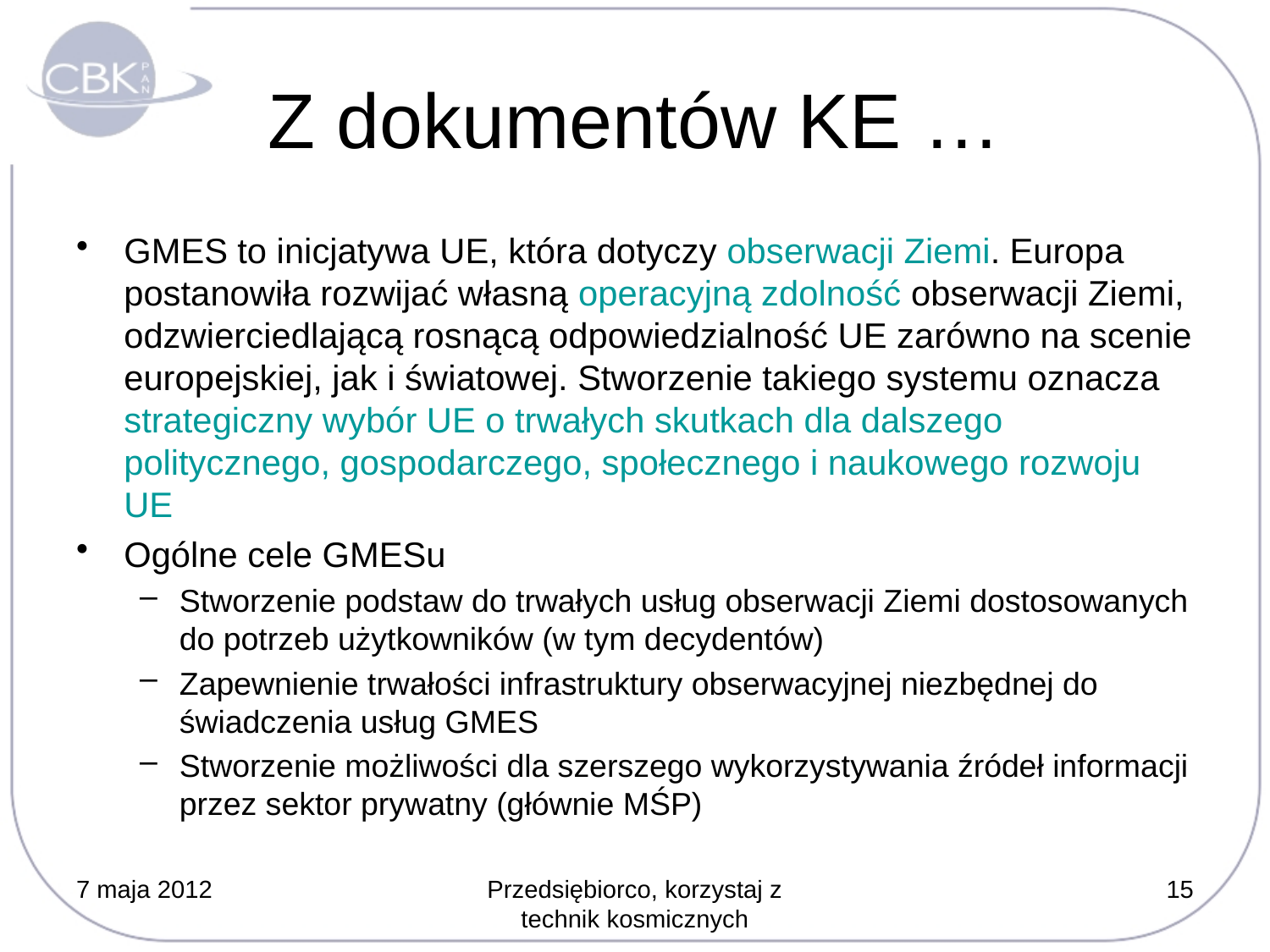

# Z dokumentów KE …
GMES to inicjatywa UE, która dotyczy obserwacji Ziemi. Europa postanowiła rozwijać własną operacyjną zdolność obserwacji Ziemi, odzwierciedlającą rosnącą odpowiedzialność UE zarówno na scenie europejskiej, jak i światowej. Stworzenie takiego systemu oznacza strategiczny wybór UE o trwałych skutkach dla dalszego politycznego, gospodarczego, społecznego i naukowego rozwoju UE
Ogólne cele GMESu
Stworzenie podstaw do trwałych usług obserwacji Ziemi dostosowanych do potrzeb użytkowników (w tym decydentów)
Zapewnienie trwałości infrastruktury obserwacyjnej niezbędnej do świadczenia usług GMES
Stworzenie możliwości dla szerszego wykorzystywania źródeł informacji przez sektor prywatny (głównie MŚP)
7 maja 2012
Przedsiębiorco, korzystaj z technik kosmicznych
15